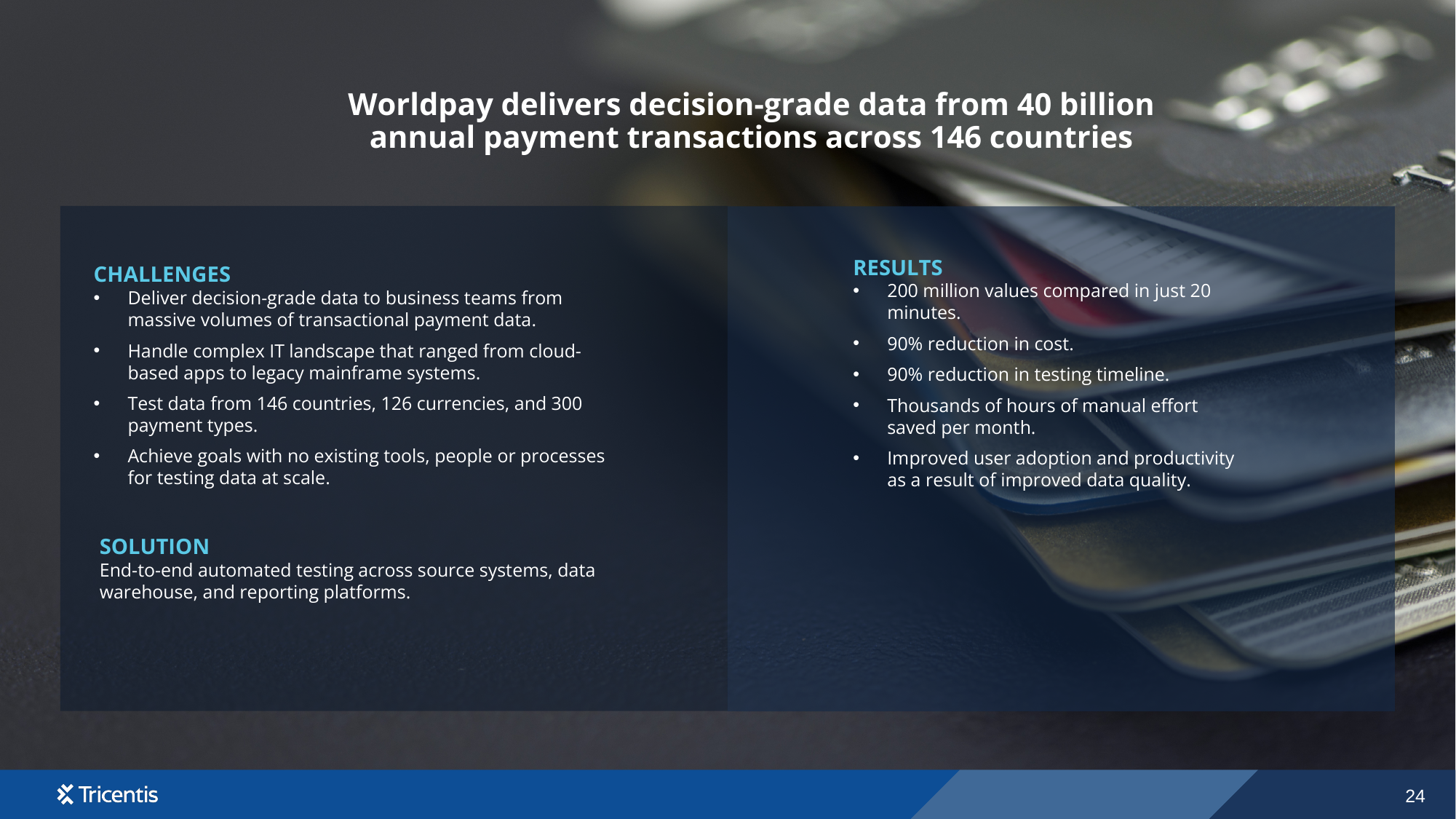

Worldpay delivers decision-grade data from 40 billion annual payment transactions across 146 countries

RESULTS
200 million values compared in just 20 minutes.
90% reduction in cost.
90% reduction in testing timeline.
Thousands of hours of manual effort saved per month.
Improved user adoption and productivity as a result of improved data quality.

CHALLENGES
Deliver decision-grade data to business teams from massive volumes of transactional payment data.
Handle complex IT landscape that ranged from cloud-based apps to legacy mainframe systems.
Test data from 146 countries, 126 currencies, and 300 payment types.
Achieve goals with no existing tools, people or processes for testing data at scale.

SOLUTION
End-to-end automated testing across source systems, data warehouse, and reporting platforms.